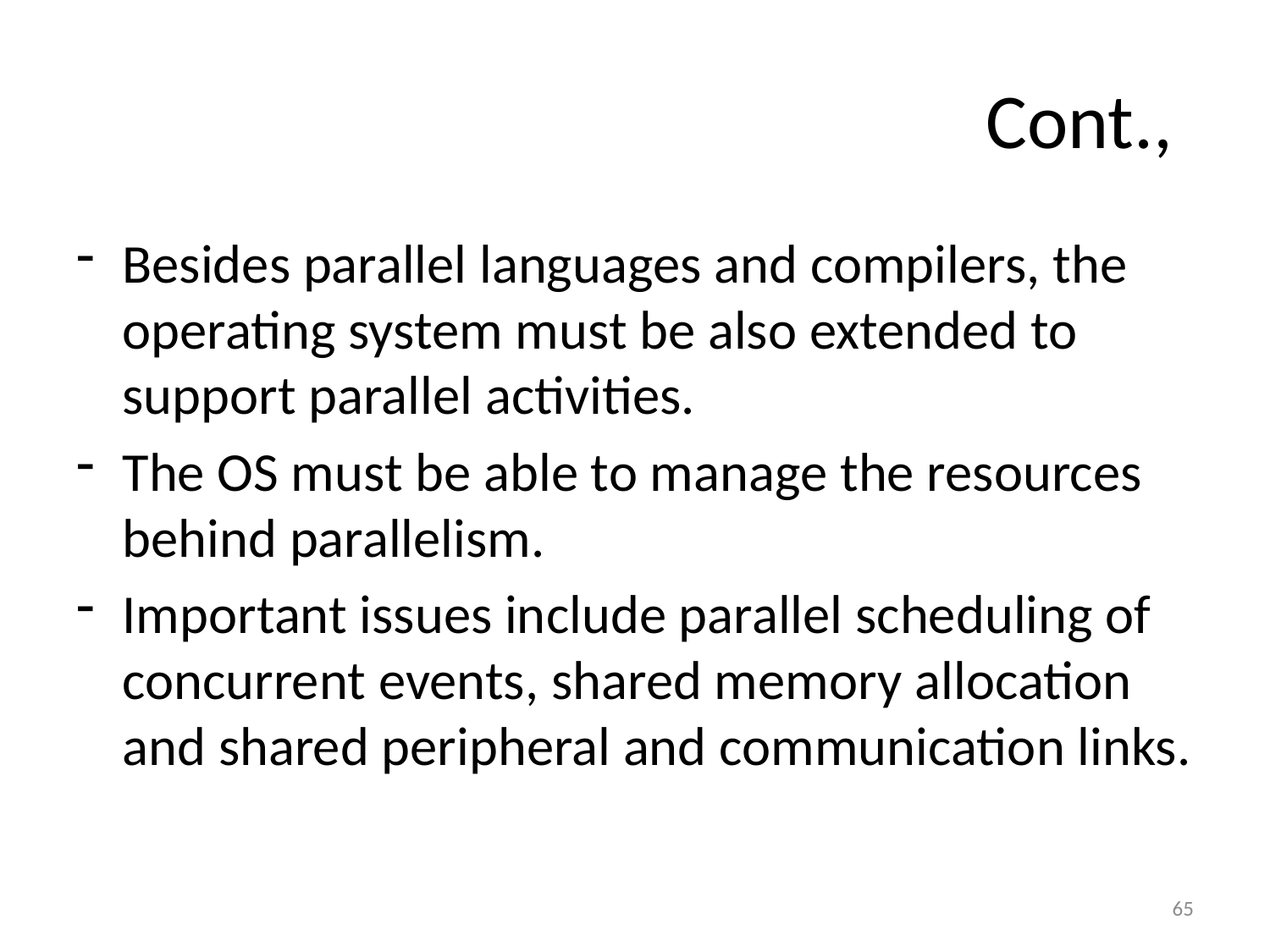

# Cont.,
Besides parallel languages and compilers, the operating system must be also extended to support parallel activities.
The OS must be able to manage the resources behind parallelism.
Important issues include parallel scheduling of concurrent events, shared memory allocation and shared peripheral and communication links.
65